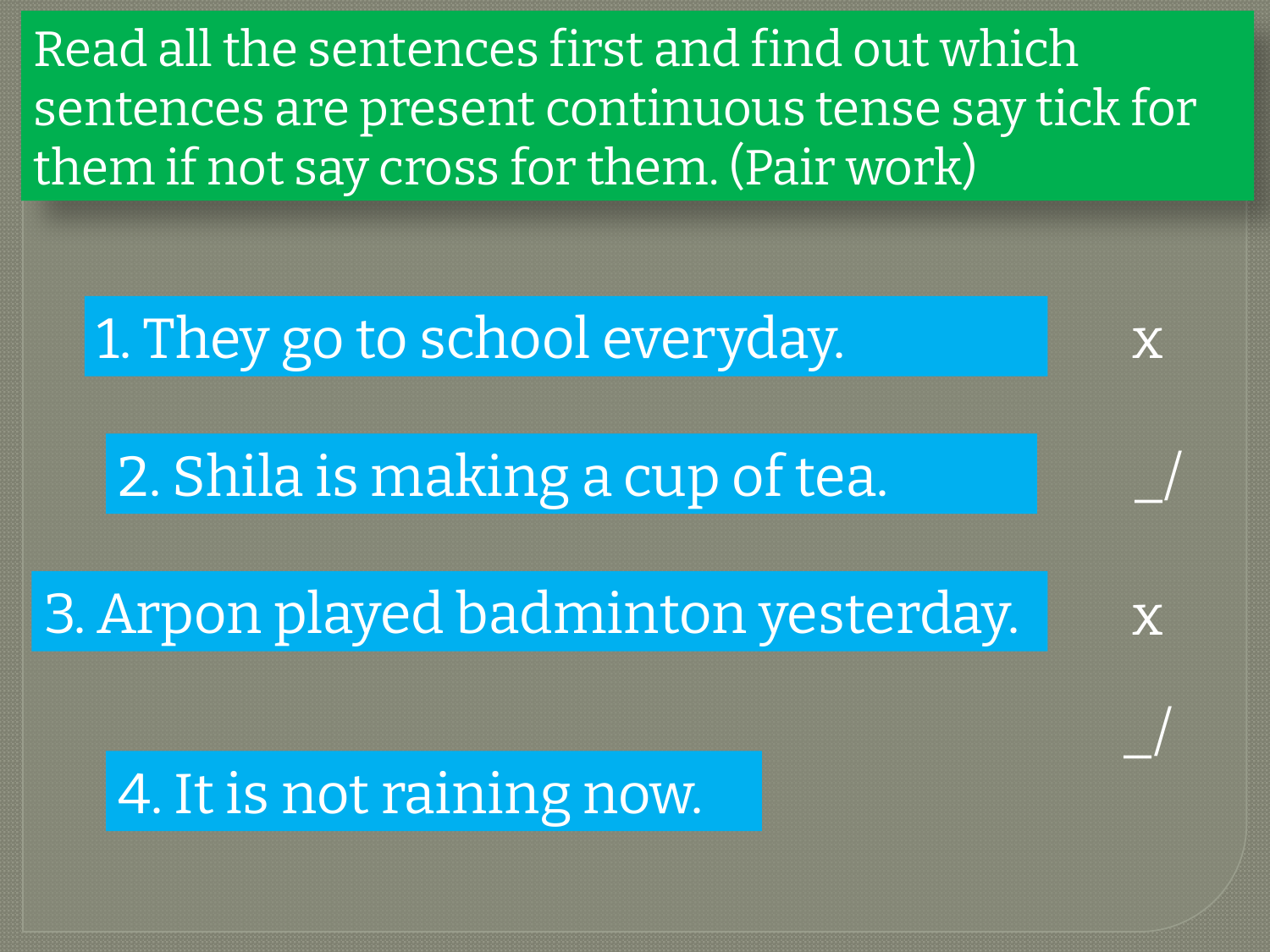

Read all the sentences first and find out which sentences are present continuous tense say tick for them if not say cross for them. (Pair work)
1. They go to school everyday.
x
2. Shila is making a cup of tea.
_/
3. Arpon played badminton yesterday.
x
_/
4. It is not raining now.